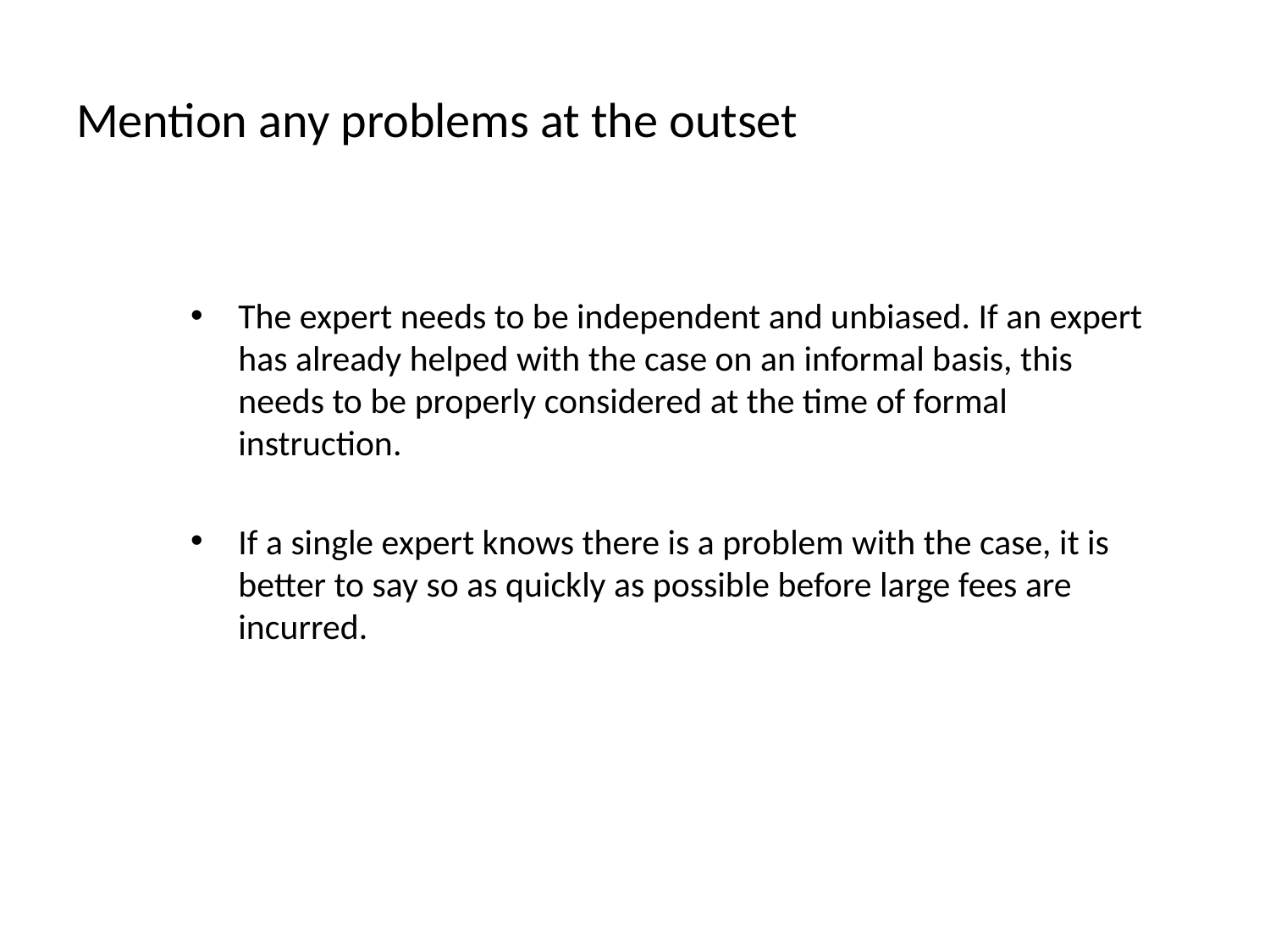

# Mention any problems at the outset
The expert needs to be independent and unbiased. If an expert has already helped with the case on an informal basis, this needs to be properly considered at the time of formal instruction.

If a single expert knows there is a problem with the case, it is better to say so as quickly as possible before large fees are incurred.